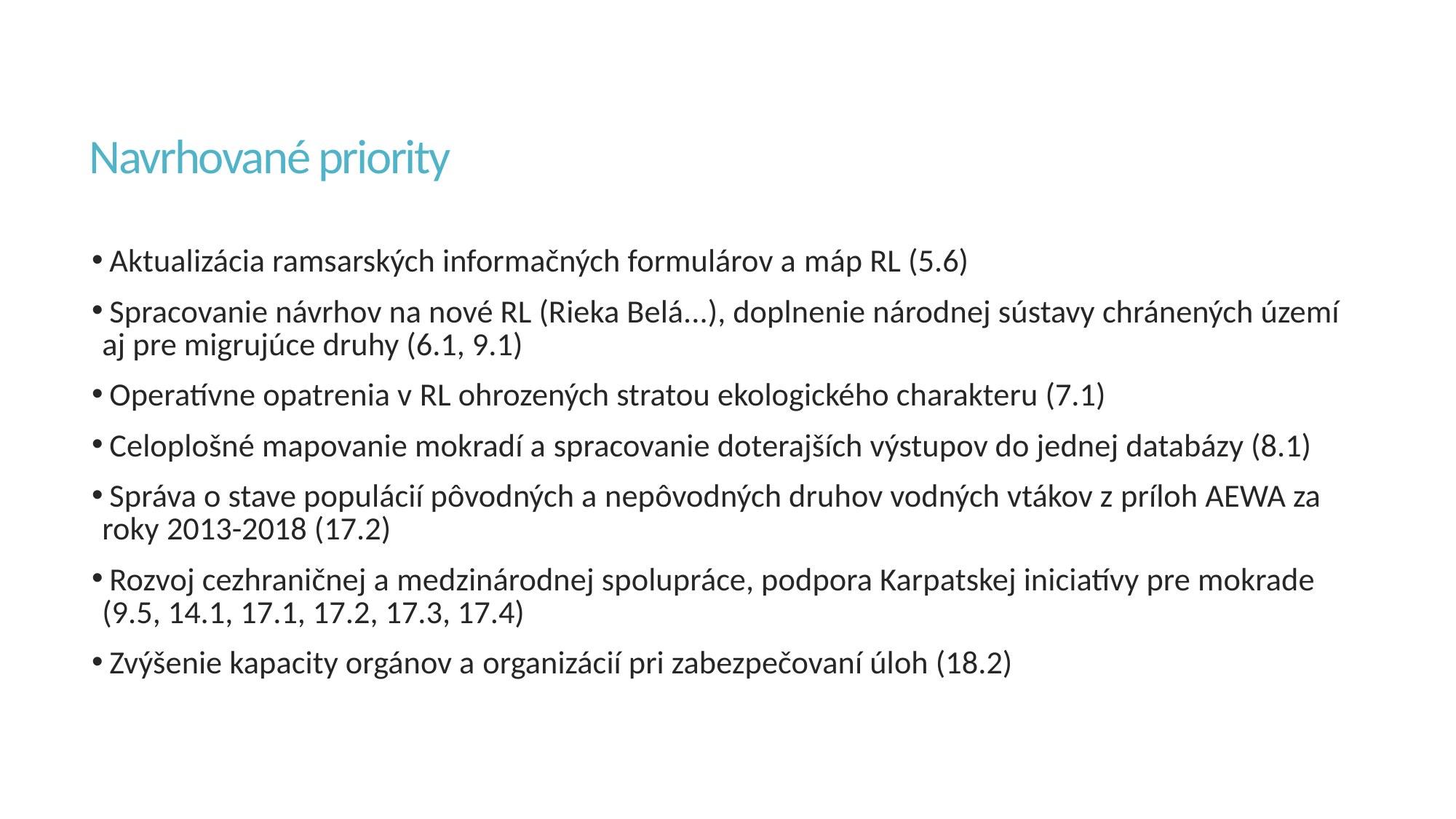

# Navrhované priority
 Aktualizácia ramsarských informačných formulárov a máp RL (5.6)
 Spracovanie návrhov na nové RL (Rieka Belá...), doplnenie národnej sústavy chránených území aj pre migrujúce druhy (6.1, 9.1)
 Operatívne opatrenia v RL ohrozených stratou ekologického charakteru (7.1)
 Celoplošné mapovanie mokradí a spracovanie doterajších výstupov do jednej databázy (8.1)
 Správa o stave populácií pôvodných a nepôvodných druhov vodných vtákov z príloh AEWA za roky 2013-2018 (17.2)
 Rozvoj cezhraničnej a medzinárodnej spolupráce, podpora Karpatskej iniciatívy pre mokrade (9.5, 14.1, 17.1, 17.2, 17.3, 17.4)
 Zvýšenie kapacity orgánov a organizácií pri zabezpečovaní úloh (18.2)